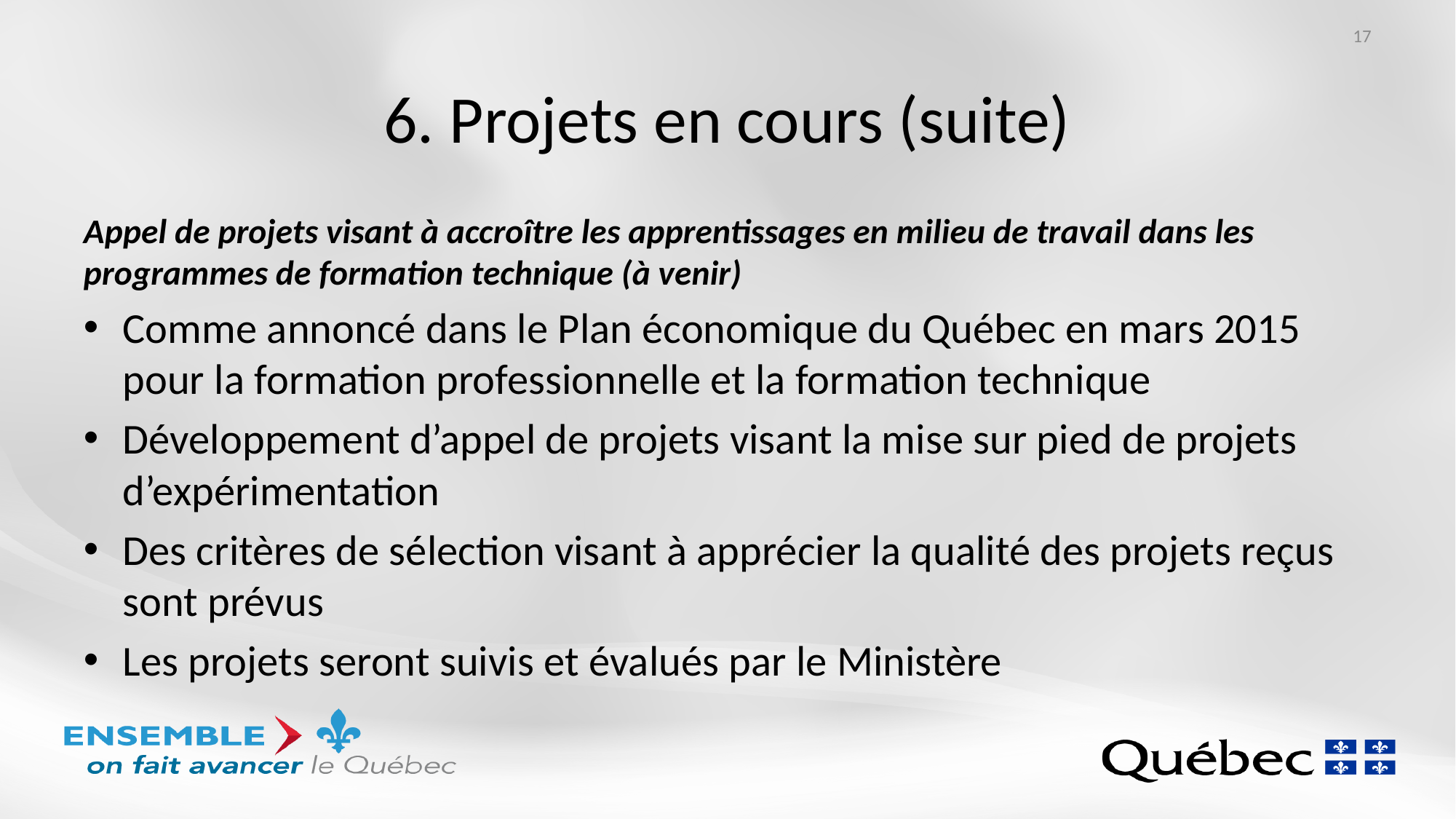

17
# 6. Projets en cours (suite)
Appel de projets visant à accroître les apprentissages en milieu de travail dans les programmes de formation technique (à venir)
Comme annoncé dans le Plan économique du Québec en mars 2015 pour la formation professionnelle et la formation technique
Développement d’appel de projets visant la mise sur pied de projets d’expérimentation
Des critères de sélection visant à apprécier la qualité des projets reçus sont prévus
Les projets seront suivis et évalués par le Ministère